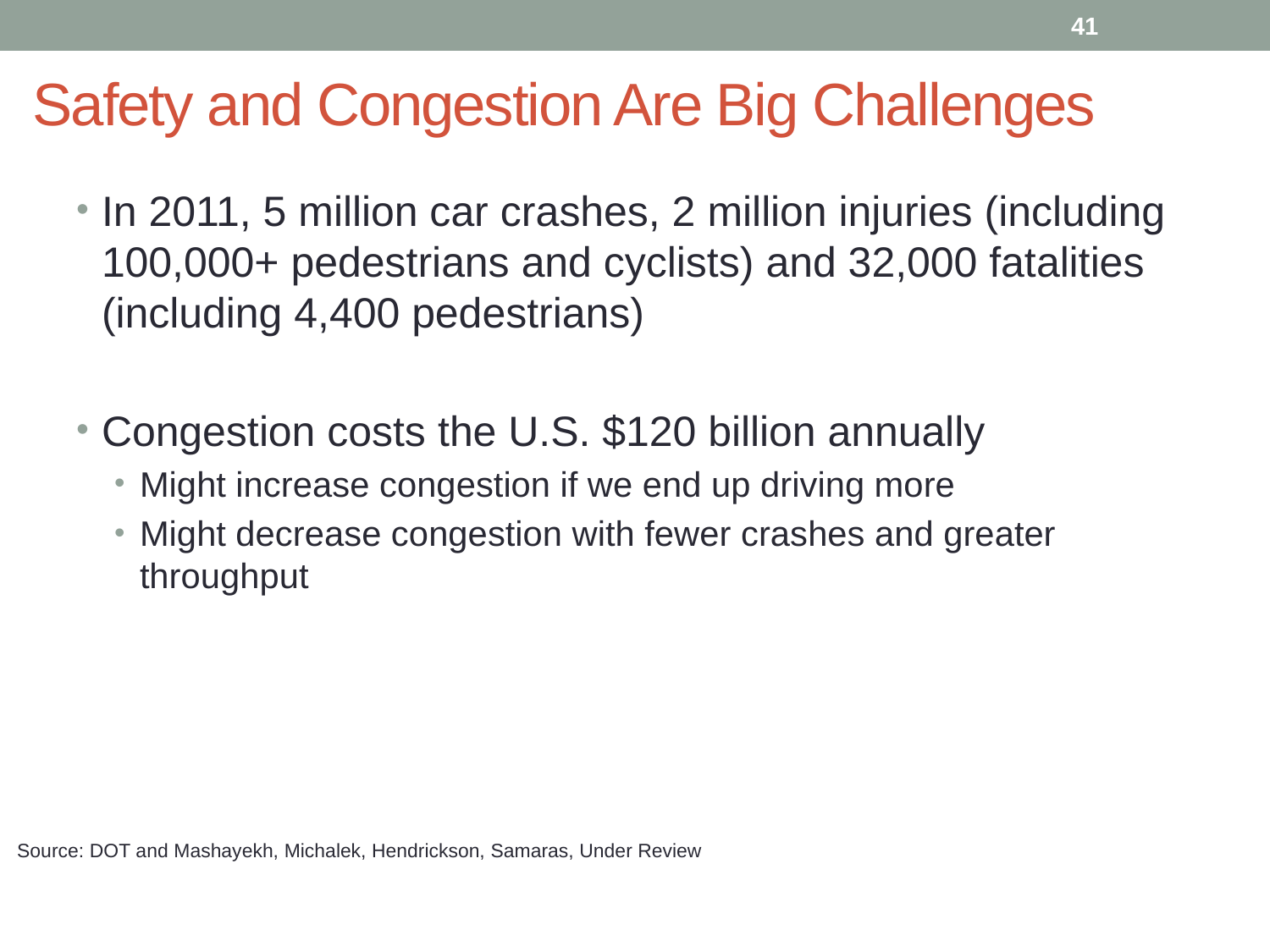

41
# Safety and Congestion Are Big Challenges
In 2011, 5 million car crashes, 2 million injuries (including 100,000+ pedestrians and cyclists) and 32,000 fatalities (including 4,400 pedestrians)

Congestion costs the U.S. $120 billion annually
Might increase congestion if we end up driving more
Might decrease congestion with fewer crashes and greater throughput
Source: DOT and Mashayekh, Michalek, Hendrickson, Samaras, Under Review